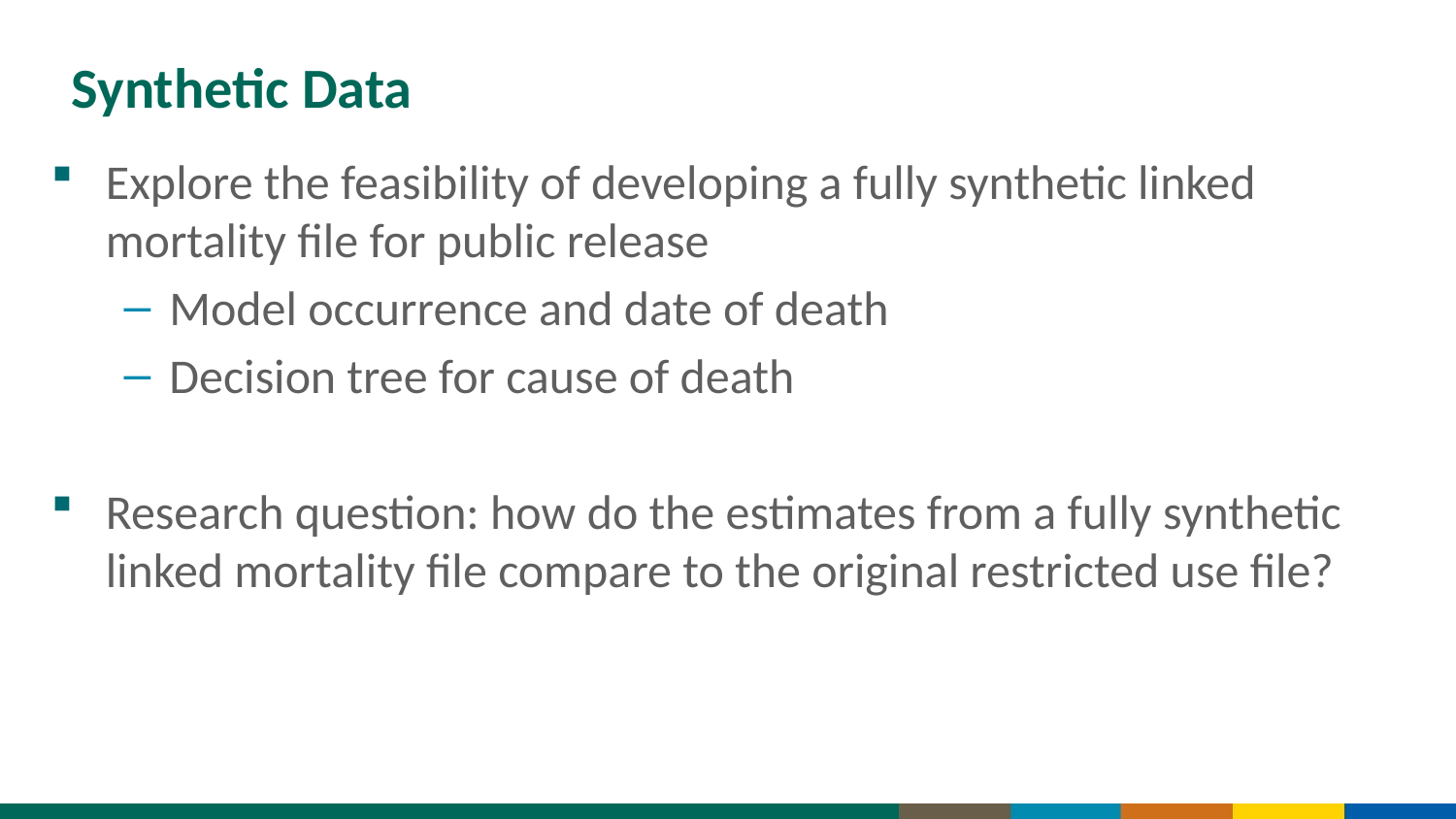

# Synthetic Data
Explore the feasibility of developing a fully synthetic linked mortality file for public release
Model occurrence and date of death
Decision tree for cause of death

Research question: how do the estimates from a fully synthetic linked mortality file compare to the original restricted use file?